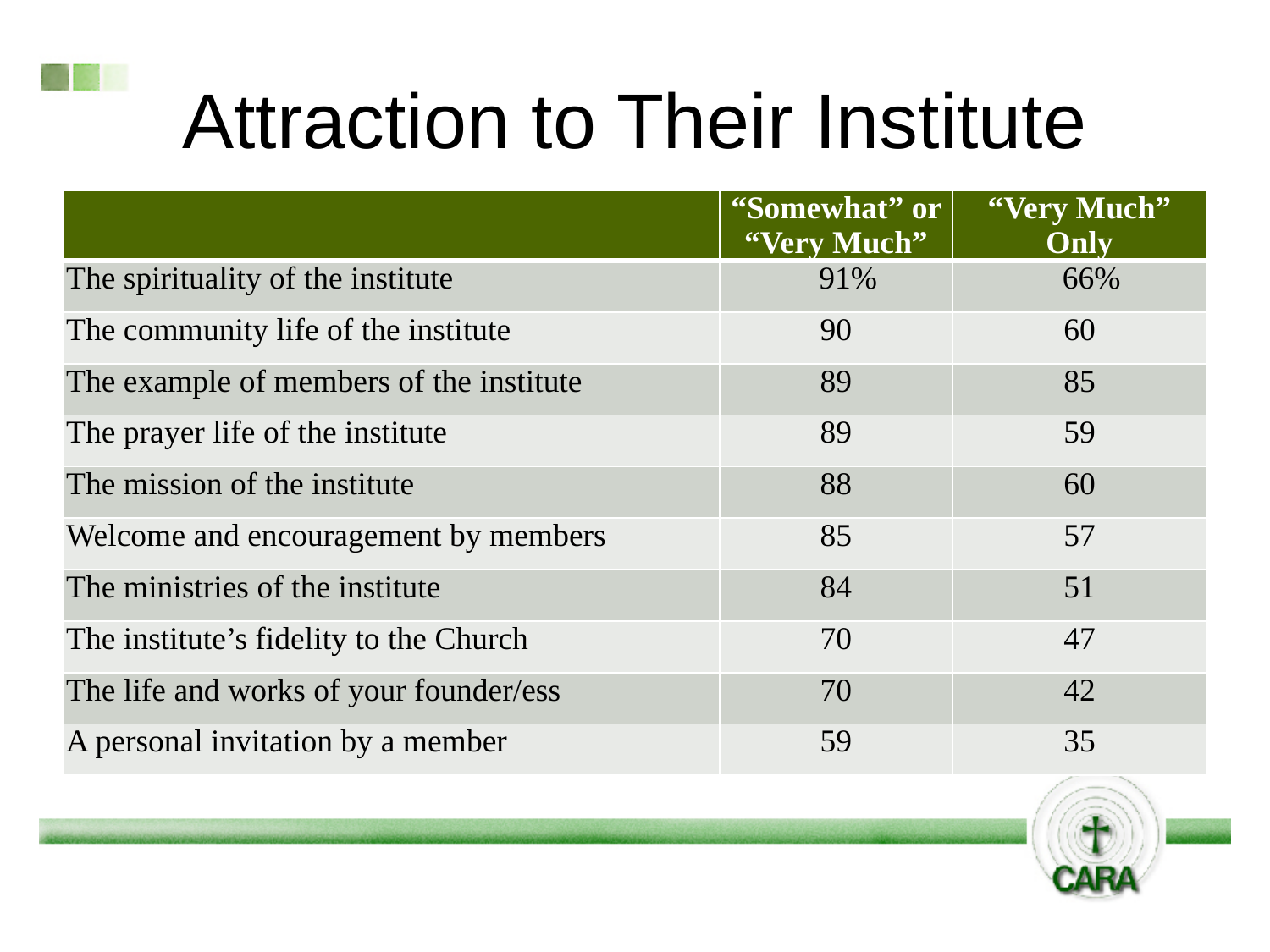

# Attraction to Their Institute
|  | “Somewhat” or “Very Much” | “Very Much” Only |
| --- | --- | --- |
| The spirituality of the institute | 91% | 66% |
| The community life of the institute | 90 | 60 |
| The example of members of the institute | 89 | 85 |
| The prayer life of the institute | 89 | 59 |
| The mission of the institute | 88 | 60 |
| Welcome and encouragement by members | 85 | 57 |
| The ministries of the institute | 84 | 51 |
| The institute’s fidelity to the Church | 70 | 47 |
| The life and works of your founder/ess | 70 | 42 |
| A personal invitation by a member | 59 | 35 |